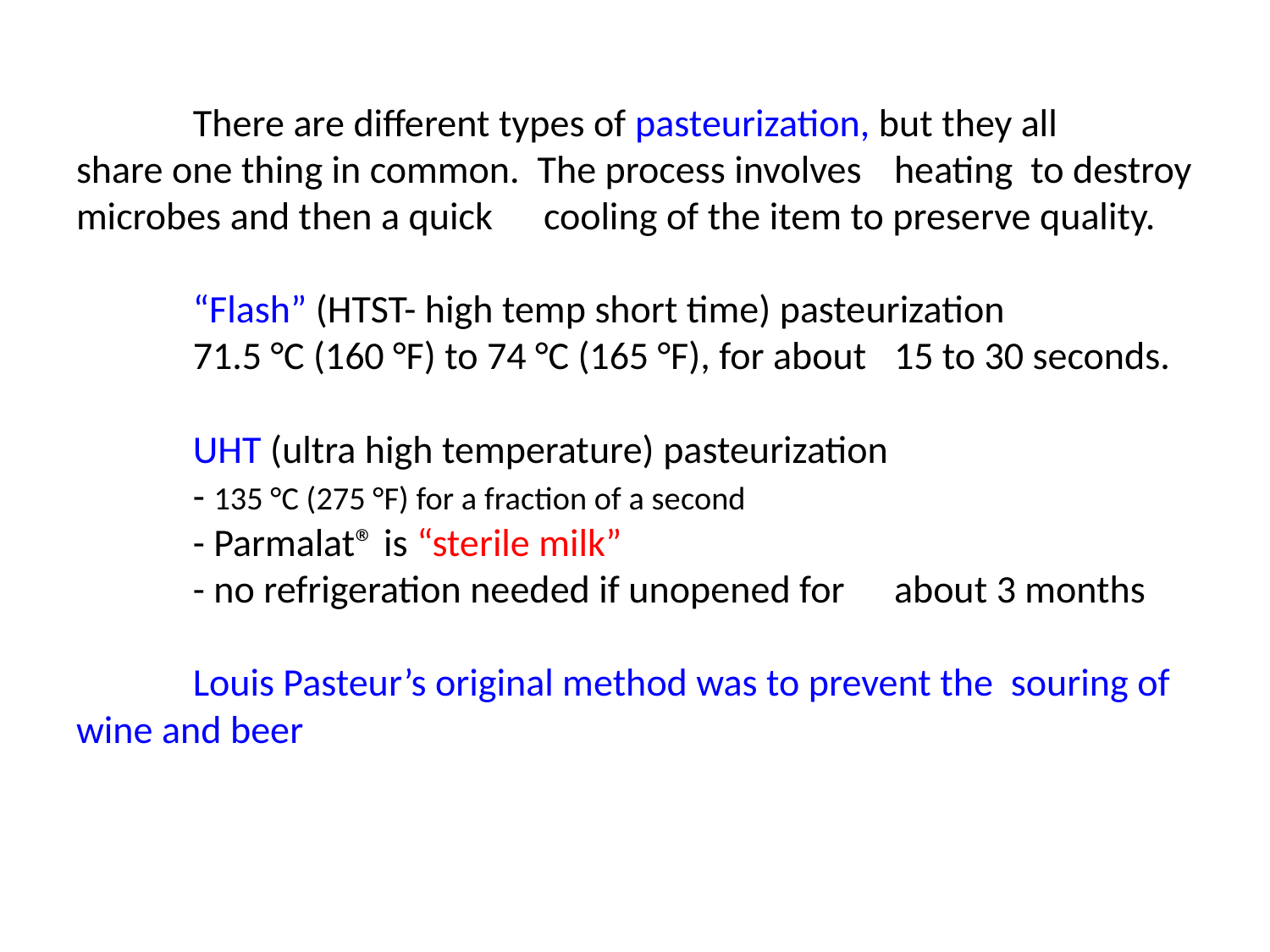

# There are different types of pasteurization, but they all 		share one thing in common.  The process involves 		heating  to destroy microbes and then a quick 		cooling of the item to preserve quality. “Flash” (HTST- high temp short time) pasteurization 71.5 °C (160 °F) to 74 °C (165 °F), for about 			15 to 30 seconds. UHT (ultra high temperature) pasteurization - 135 °C (275 °F) for a fraction of a second - Parmalat® is “sterile milk” - no refrigeration needed if unopened for 				about 3 months Louis Pasteur’s original method was to prevent the 			souring of wine and beer